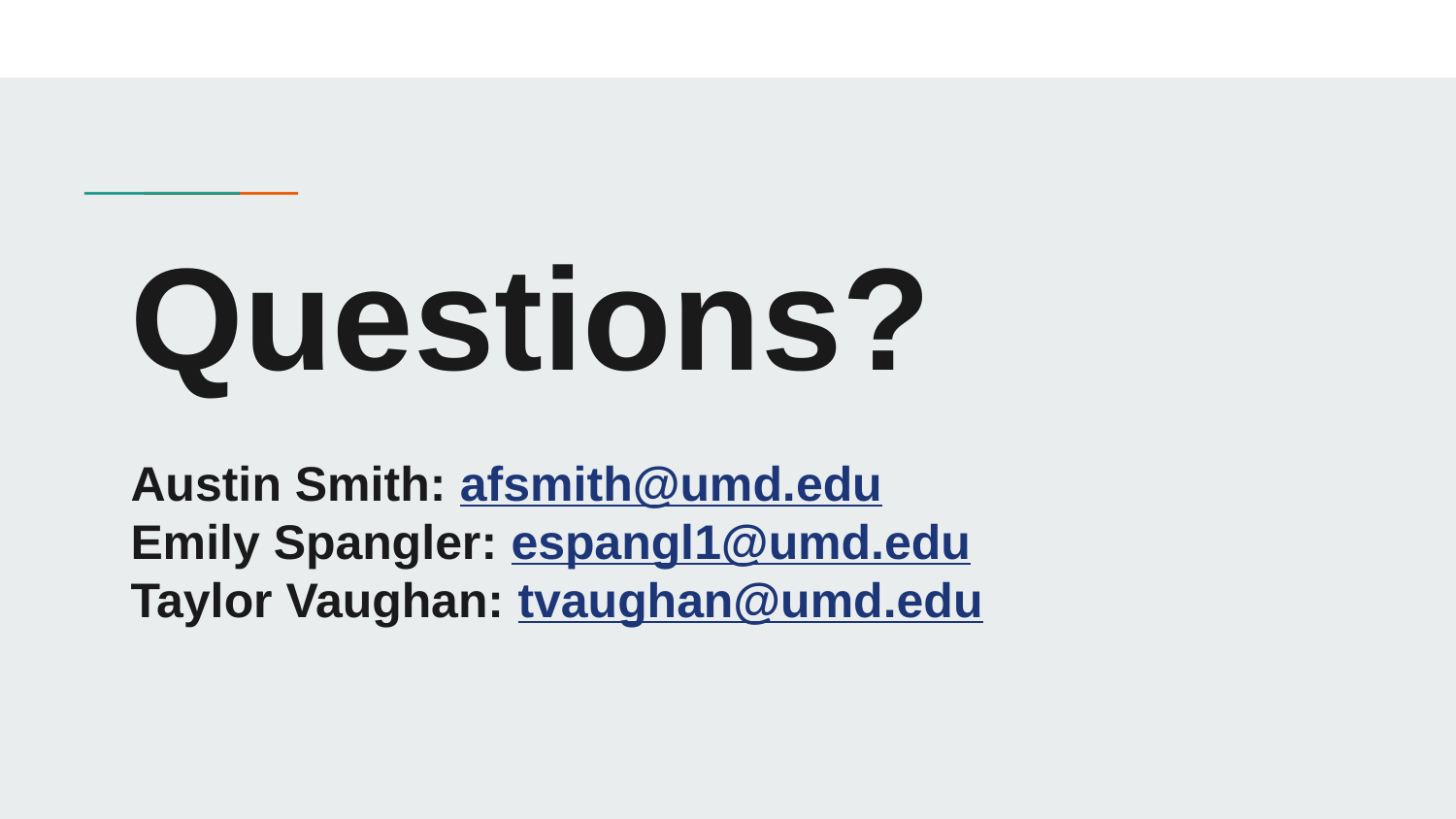

# Questions?

Austin Smith: afsmith@umd.edu
Emily Spangler: espangl1@umd.edu
Taylor Vaughan: tvaughan@umd.edu